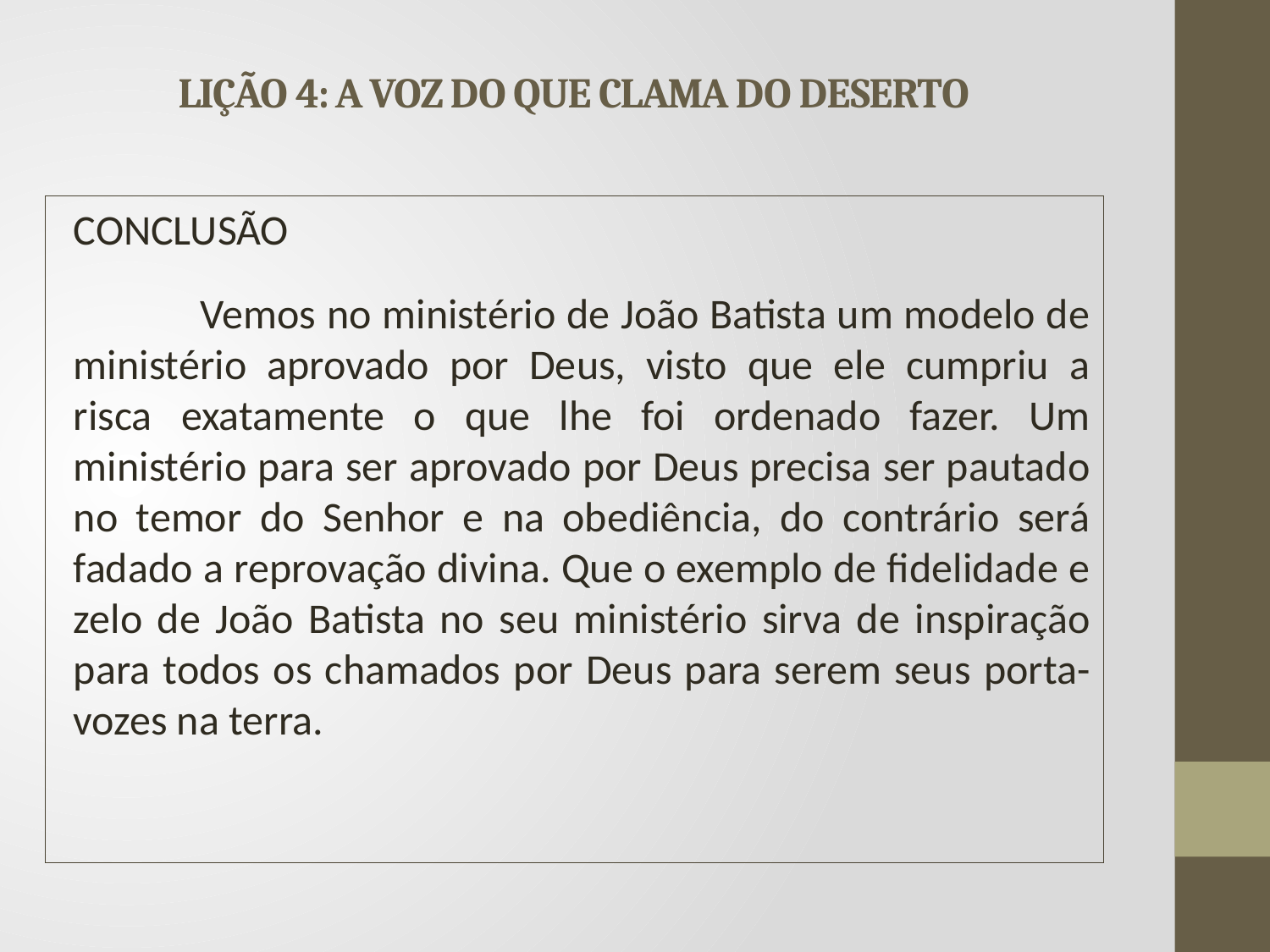

# LIÇÃO 4: A VOZ DO QUE CLAMA DO DESERTO
CONCLUSÃO

	Vemos no ministério de João Batista um modelo de ministério aprovado por Deus, visto que ele cumpriu a risca exatamente o que lhe foi ordenado fazer. Um ministério para ser aprovado por Deus precisa ser pautado no temor do Senhor e na obediência, do contrário será fadado a reprovação divina. Que o exemplo de fidelidade e zelo de João Batista no seu ministério sirva de inspiração para todos os chamados por Deus para serem seus porta-vozes na terra.